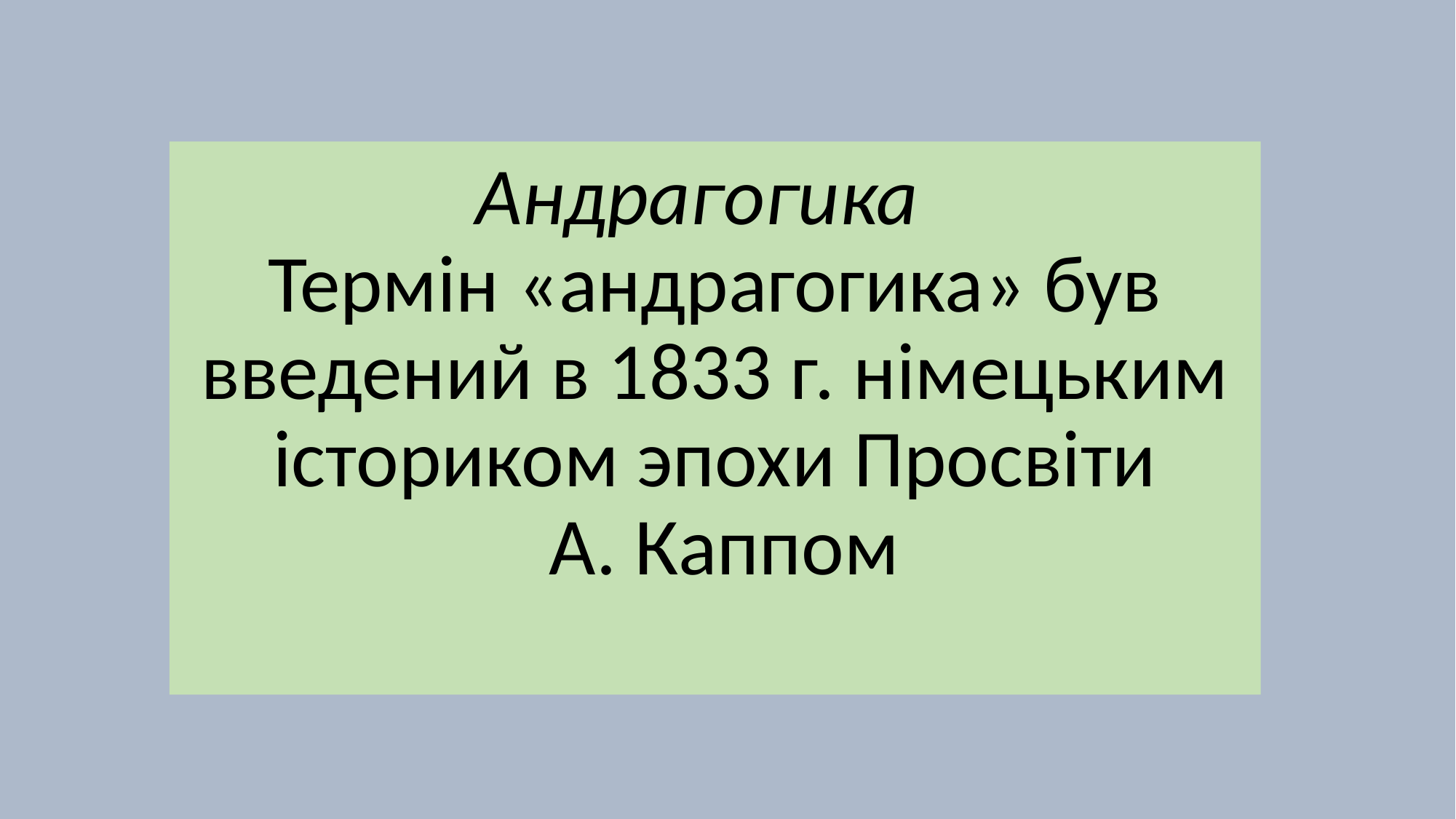

# Андрагогика Термін «андрагогика» був введений в 1833 г. німецьким істориком эпохи Просвіти А. Каппом